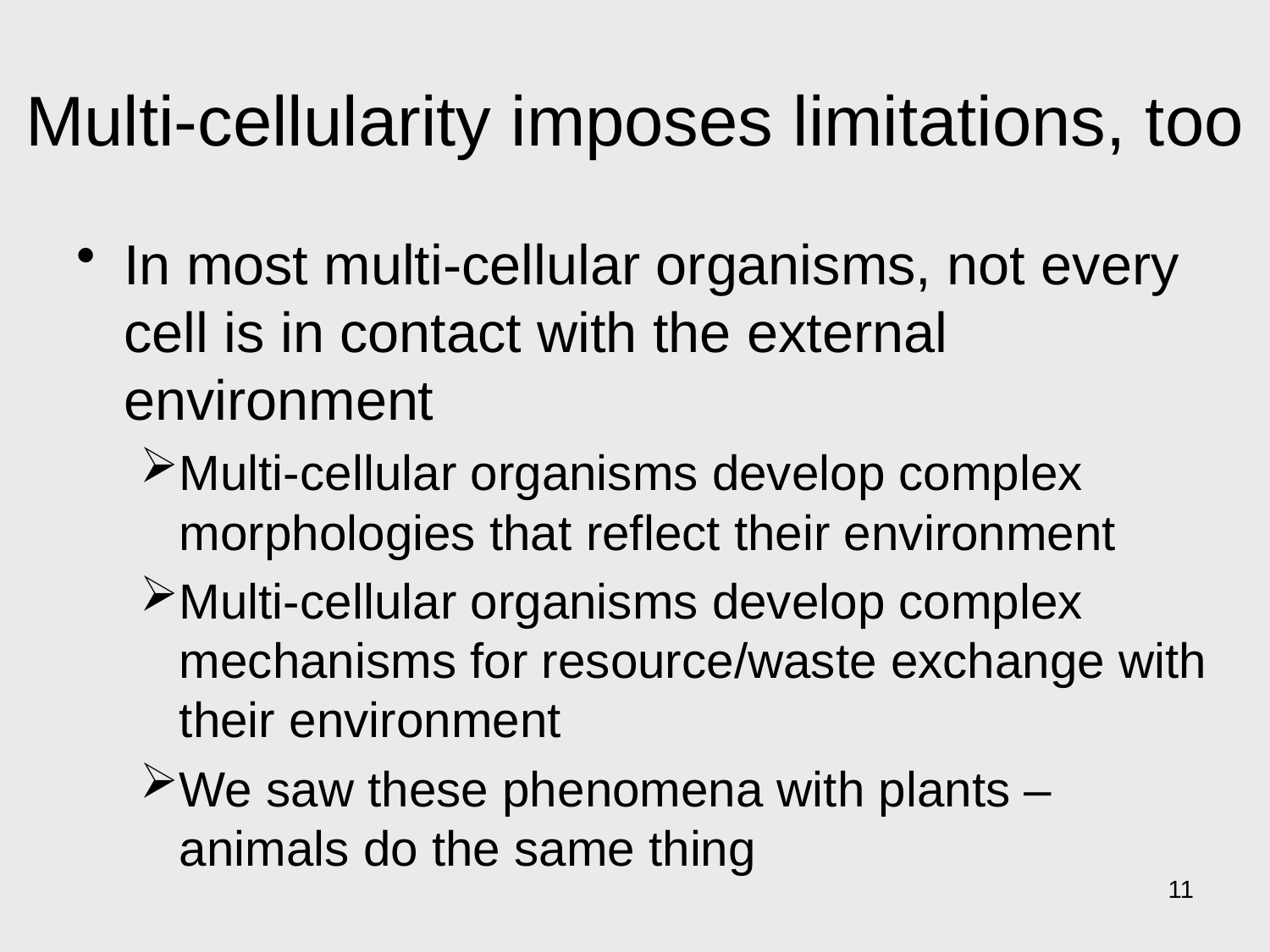

# Multi-cellularity imposes limitations, too
In most multi-cellular organisms, not every cell is in contact with the external environment
Multi-cellular organisms develop complex morphologies that reflect their environment
Multi-cellular organisms develop complex mechanisms for resource/waste exchange with their environment
We saw these phenomena with plants – animals do the same thing
11